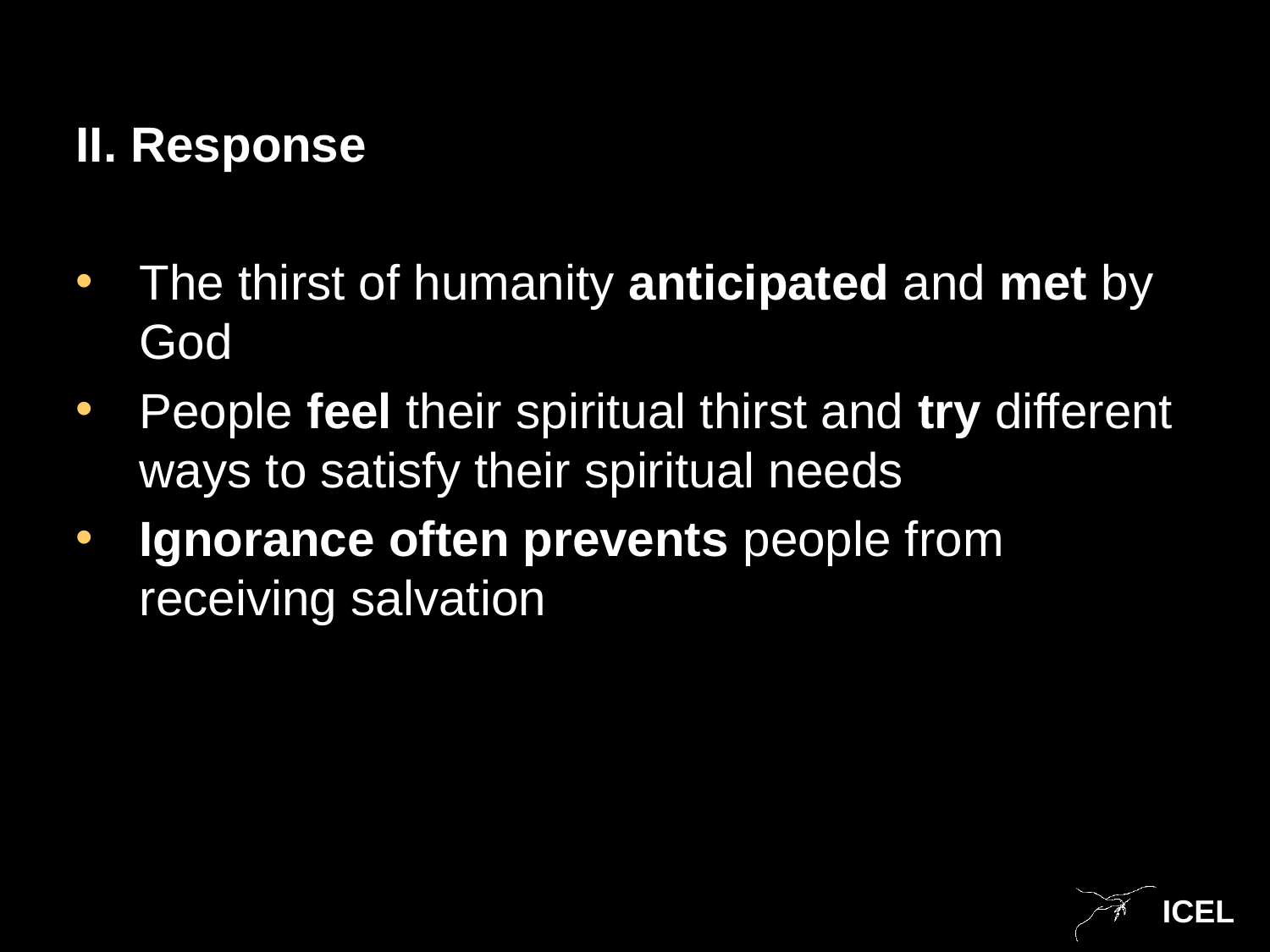

II. Response

The thirst of humanity anticipated and met by God
People feel their spiritual thirst and try different ways to satisfy their spiritual needs
Ignorance often prevents people from receiving salvation